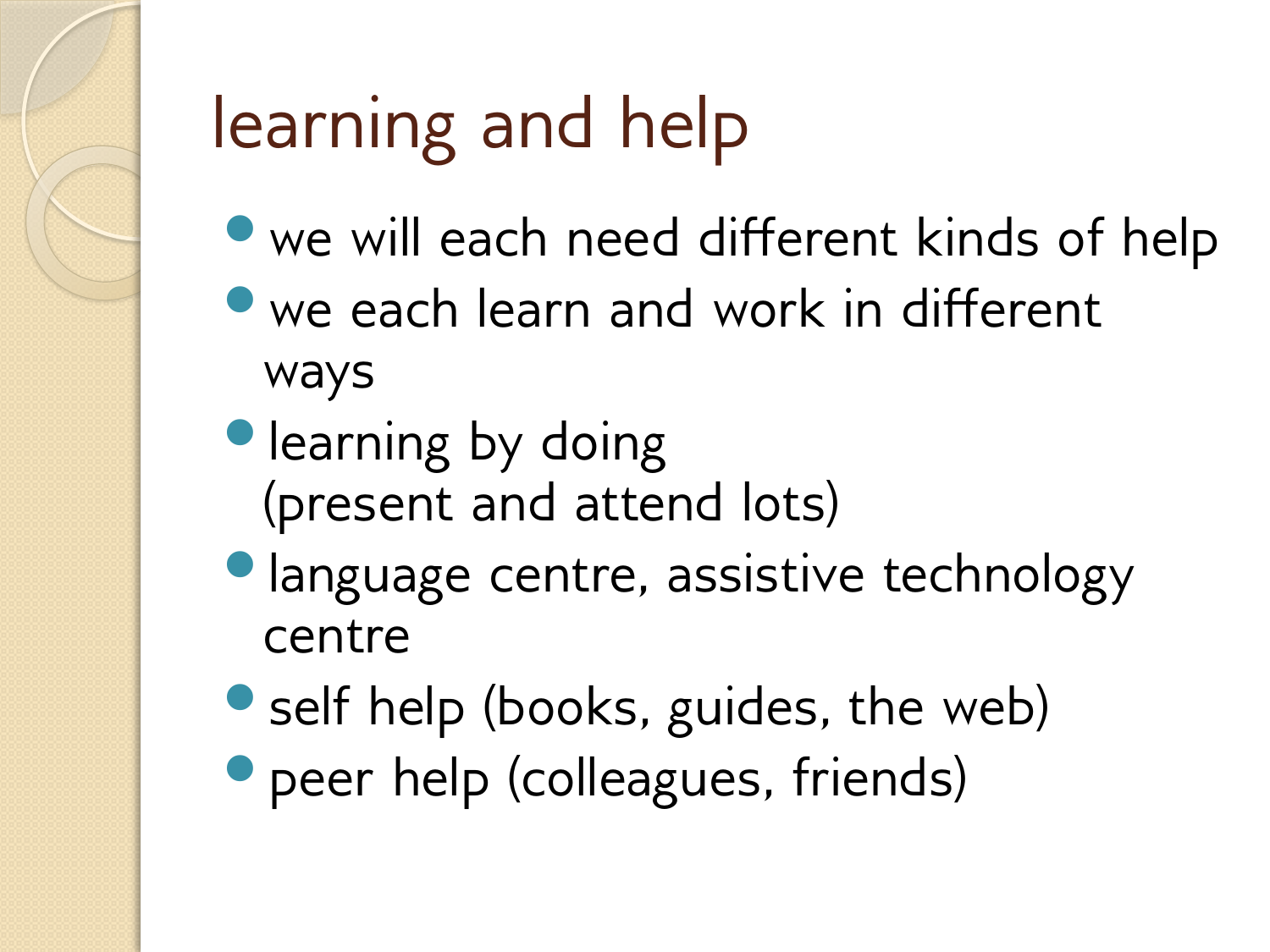

# learning and help
we will each need different kinds of help
we each learn and work in different ways
learning by doing
(present and attend lots)
language centre, assistive technology centre
self help (books, guides, the web)
peer help (colleagues, friends)